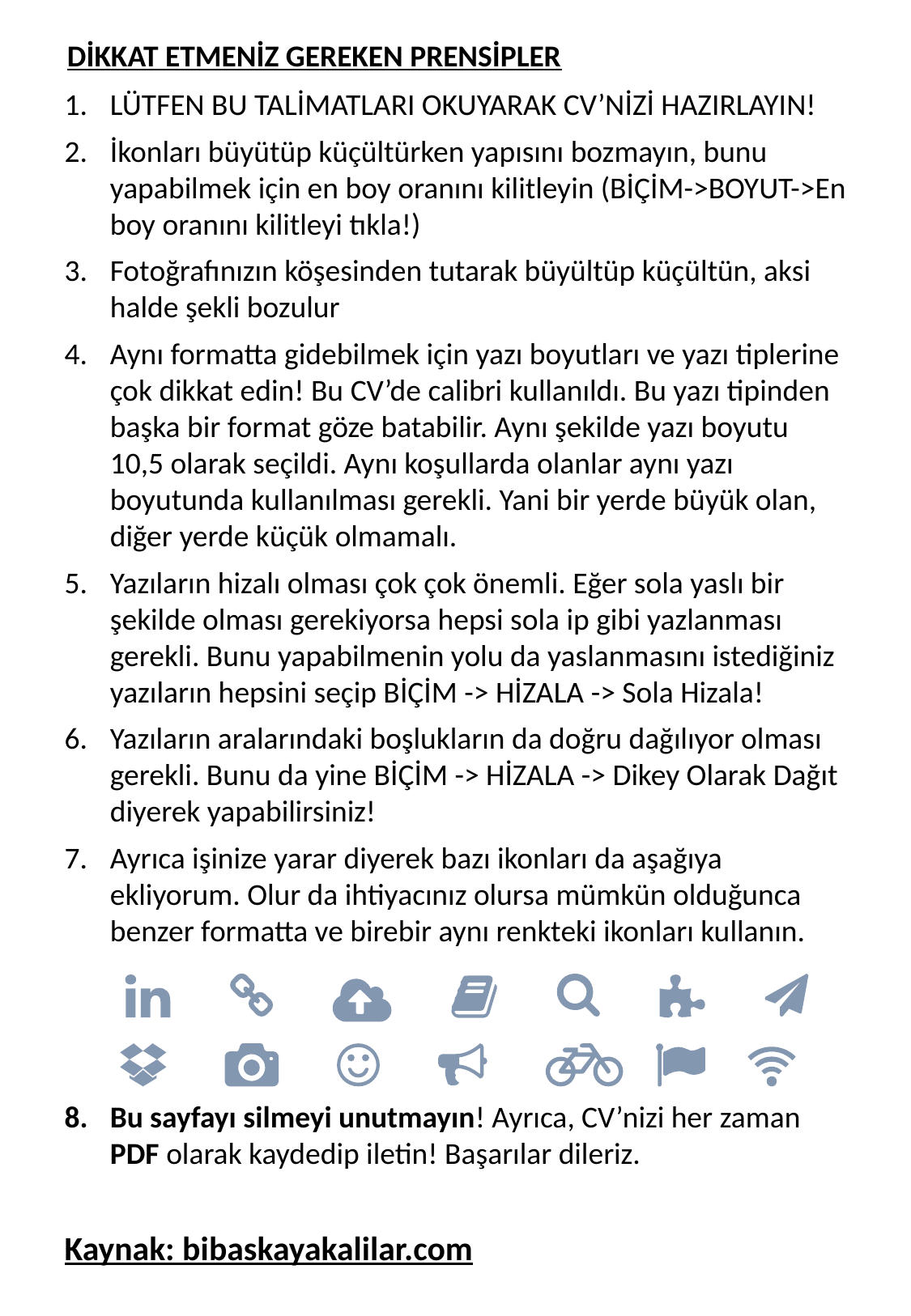

DİKKAT ETMENİZ GEREKEN PRENSİPLER
LÜTFEN BU TALİMATLARI OKUYARAK CV’NİZİ HAZIRLAYIN!
İkonları büyütüp küçültürken yapısını bozmayın, bunu yapabilmek için en boy oranını kilitleyin (BİÇİM->BOYUT->En boy oranını kilitleyi tıkla!)
Fotoğrafınızın köşesinden tutarak büyültüp küçültün, aksi halde şekli bozulur
Aynı formatta gidebilmek için yazı boyutları ve yazı tiplerine çok dikkat edin! Bu CV’de calibri kullanıldı. Bu yazı tipinden başka bir format göze batabilir. Aynı şekilde yazı boyutu 10,5 olarak seçildi. Aynı koşullarda olanlar aynı yazı boyutunda kullanılması gerekli. Yani bir yerde büyük olan, diğer yerde küçük olmamalı.
Yazıların hizalı olması çok çok önemli. Eğer sola yaslı bir şekilde olması gerekiyorsa hepsi sola ip gibi yazlanması gerekli. Bunu yapabilmenin yolu da yaslanmasını istediğiniz yazıların hepsini seçip BİÇİM -> HİZALA -> Sola Hizala!
Yazıların aralarındaki boşlukların da doğru dağılıyor olması gerekli. Bunu da yine BİÇİM -> HİZALA -> Dikey Olarak Dağıt diyerek yapabilirsiniz!
Ayrıca işinize yarar diyerek bazı ikonları da aşağıya ekliyorum. Olur da ihtiyacınız olursa mümkün olduğunca benzer formatta ve birebir aynı renkteki ikonları kullanın.

Bu sayfayı silmeyi unutmayın! Ayrıca, CV’nizi her zaman PDF olarak kaydedip iletin! Başarılar dileriz.

Kaynak: bibaskayakalilar.com